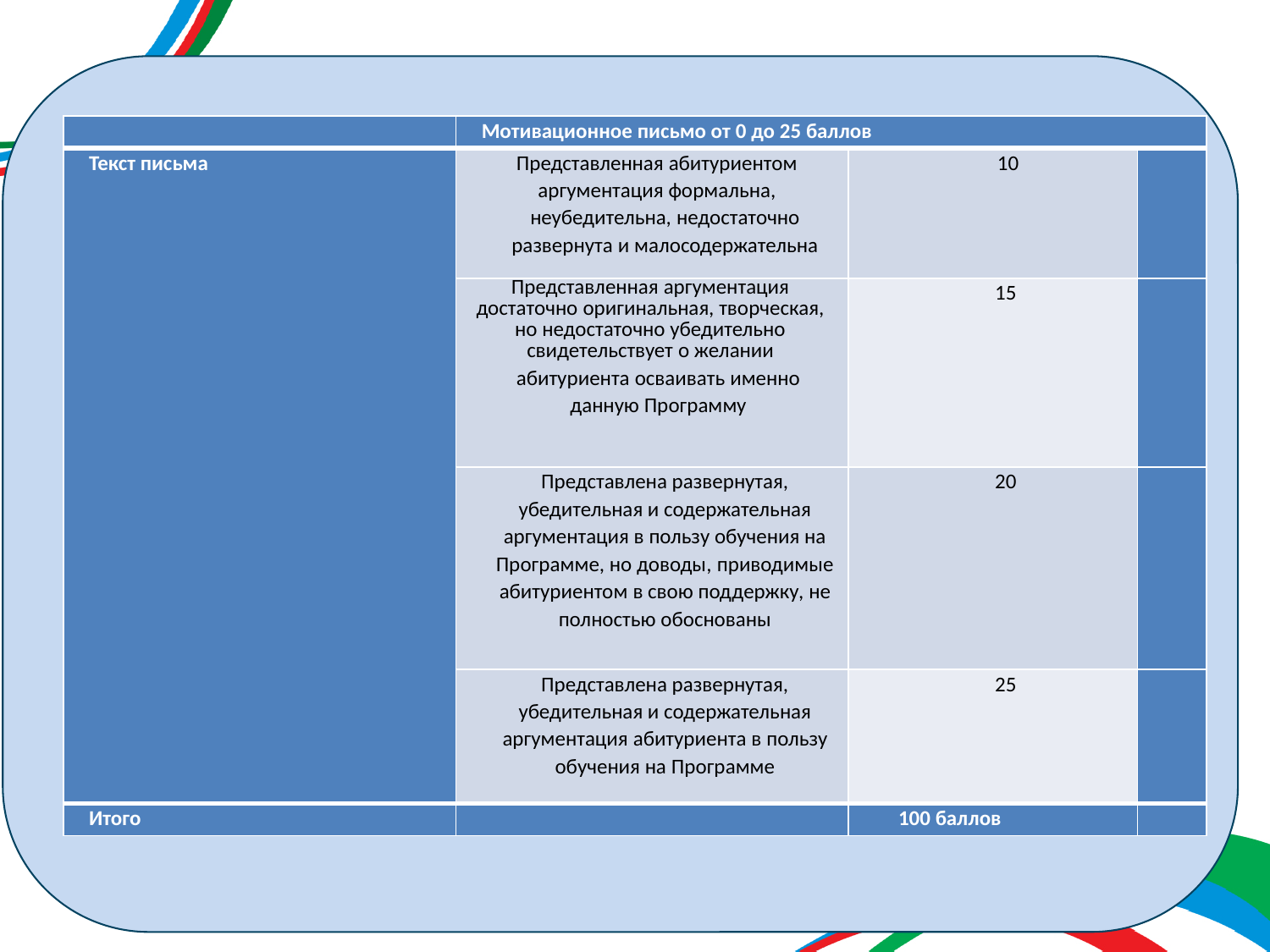

|  | Мотивационное письмо от 0 до 25 баллов |  |  |
| --- | --- | --- | --- |
| Текст письма | Представленная абитуриентом аргументация формальна, неубедительна, недостаточно развернута и малосодержательна | 10 |  |
|  | Представленная аргументация достаточно оригинальная, творческая, но недостаточно убедительно свидетельствует о желании абитуриента осваивать именно данную Программу | 15 |  |
|  | Представлена развернутая, убедительная и содержательная аргументация в пользу обучения на Программе, но доводы, приводимые абитуриентом в свою поддержку, не полностью обоснованы | 20 |  |
|  | Представлена развернутая, убедительная и содержательная аргументация абитуриента в пользу обучения на Программе | 25 |  |
| Итого |  | 100 баллов |  |